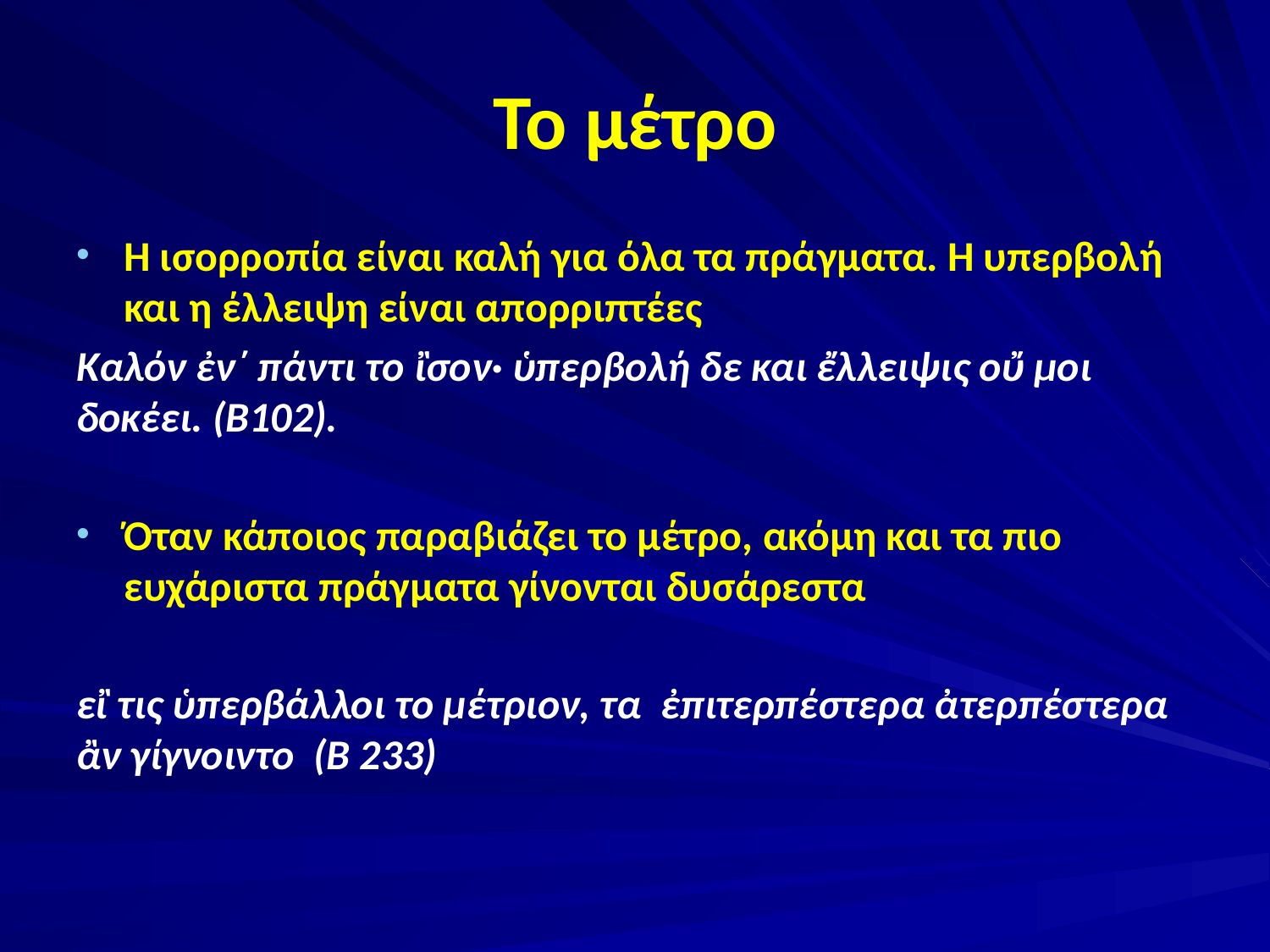

# Το μέτρο
Η ισορροπία είναι καλή για όλα τα πράγματα. Η υπερβολή και η έλλειψη είναι απορριπτέες
Καλόν ἐν΄ πάντι το ἲσον· ὑπερβολή δε και ἔλλειψις οὔ μοι δοκέει. (Β102).

Όταν κάποιος παραβιάζει το μέτρο, ακόμη και τα πιο ευχάριστα πράγματα γίνονται δυσάρεστα

εἲ τις ὑπερβάλλοι το μέτριον, τα  ἐπιτερπέστερα ἀτερπέστερα ἂν γίγνοιντο  (Β 233)